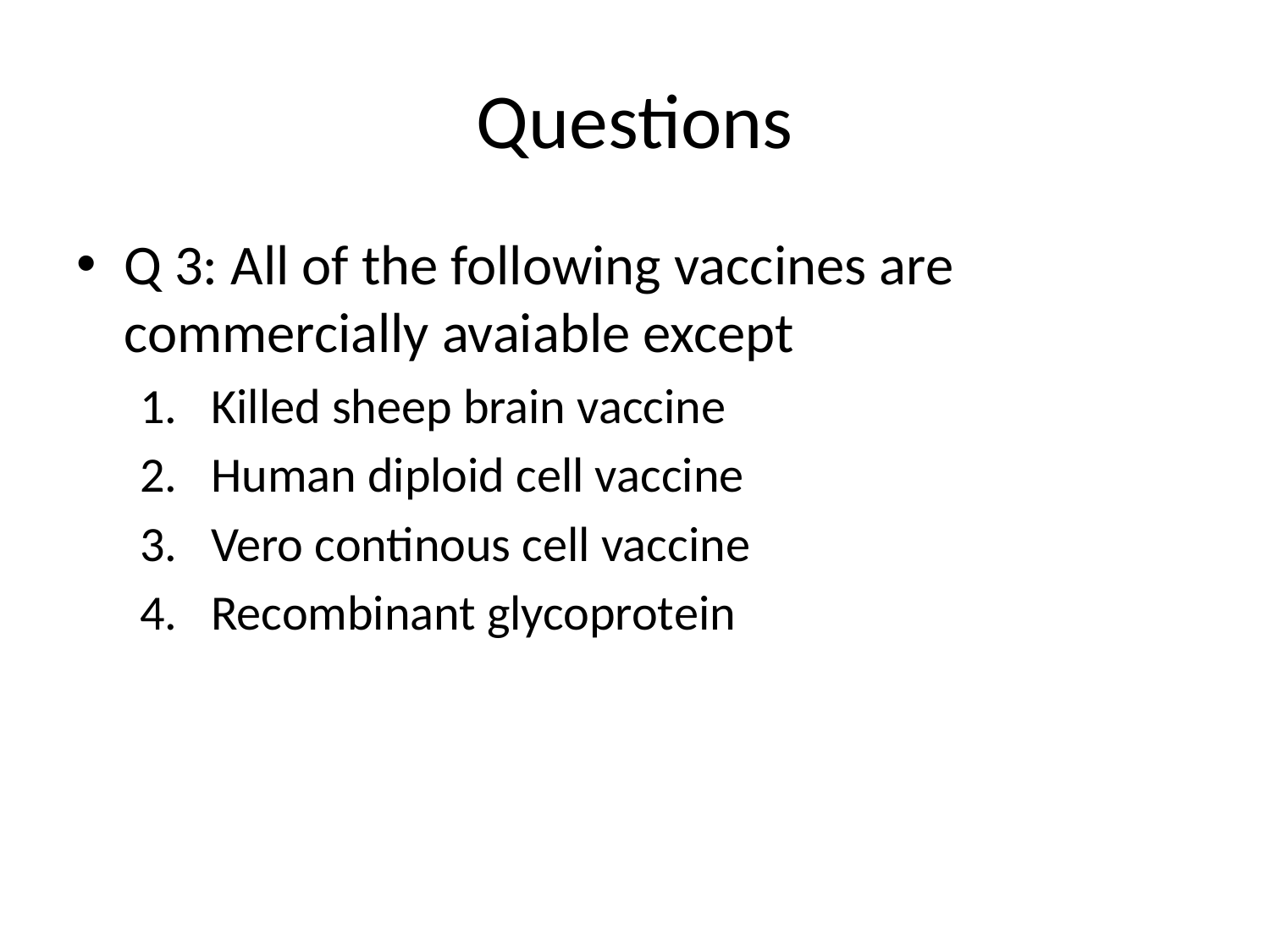

# Questions
Q 3: All of the following vaccines are commercially avaiable except
Killed sheep brain vaccine
Human diploid cell vaccine
Vero continous cell vaccine
Recombinant glycoprotein